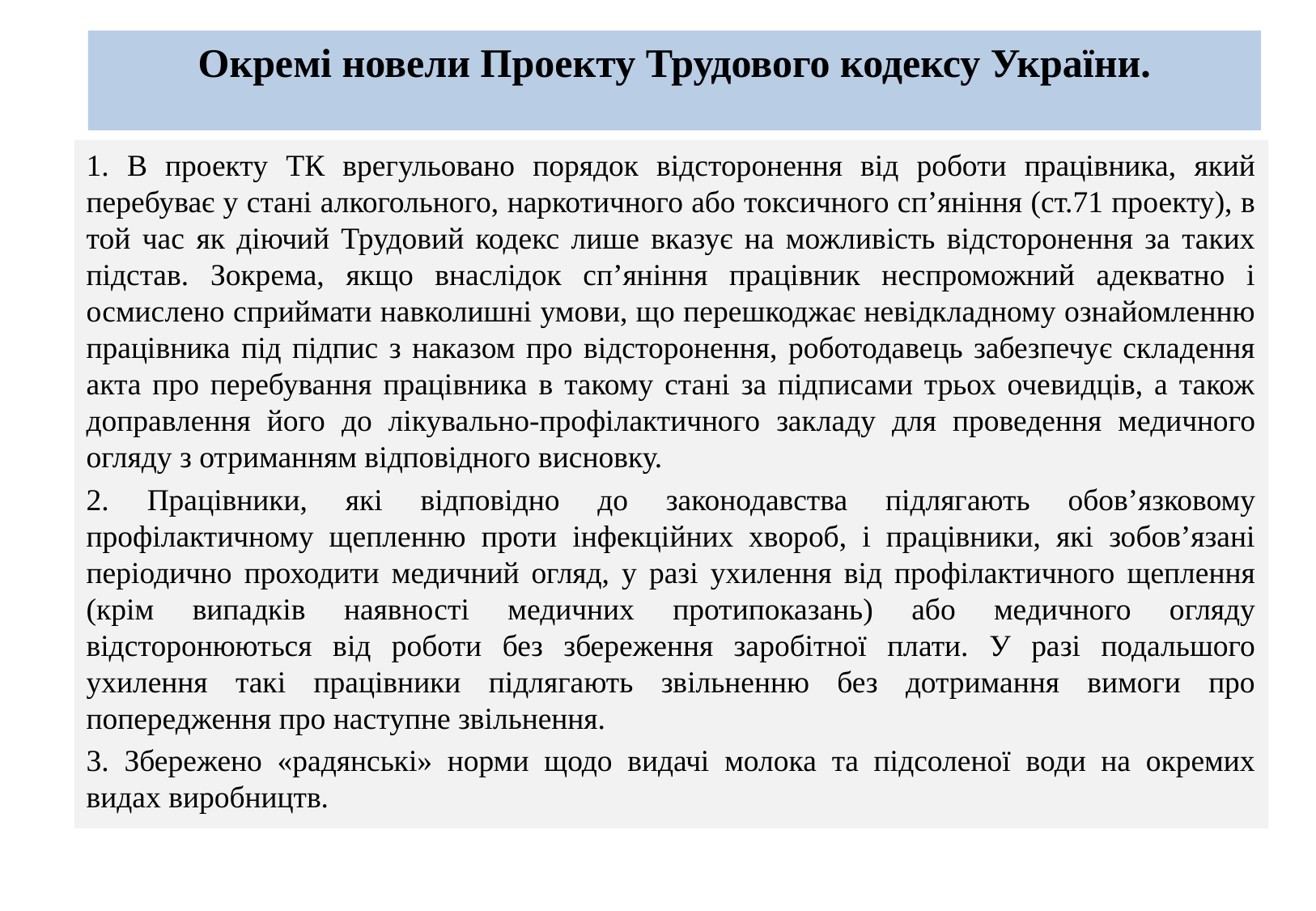

# Окремі новели Проекту Трудового кодексу України.
1. В проекту ТК врегульовано порядок відсторонення від роботи працівника, який перебуває у стані алкогольного, наркотичного або токсичного сп’яніння (ст.71 проекту), в той час як діючий Трудовий кодекс лише вказує на можливість відсторонення за таких підстав. Зокрема, якщо внаслідок сп’яніння працівник неспроможний адекватно і осмислено сприймати навколишні умови, що перешкоджає невідкладному ознайомленню працівника під підпис з наказом про відсторонення, роботодавець забезпечує складення акта про перебування працівника в такому стані за підписами трьох очевидців, а також доправлення його до лікувально-профілактичного закладу для проведення медичного огляду з отриманням відповідного висновку.
2. Працівники, які відповідно до законодавства підлягають обов’язковому профілактичному щепленню проти інфекційних хвороб, і працівники, які зобов’язані періодично проходити медичний огляд, у разі ухилення від профілактичного щеплення (крім випадків наявності медичних протипоказань) або медичного огляду відсторонюються від роботи без збереження заробітної плати. У разі подальшого ухилення такі працівники підлягають звільненню без дотримання вимоги про попередження про наступне звільнення.
3. Збережено «радянські» норми щодо видачі молока та підсоленої води на окремих видах виробництв.